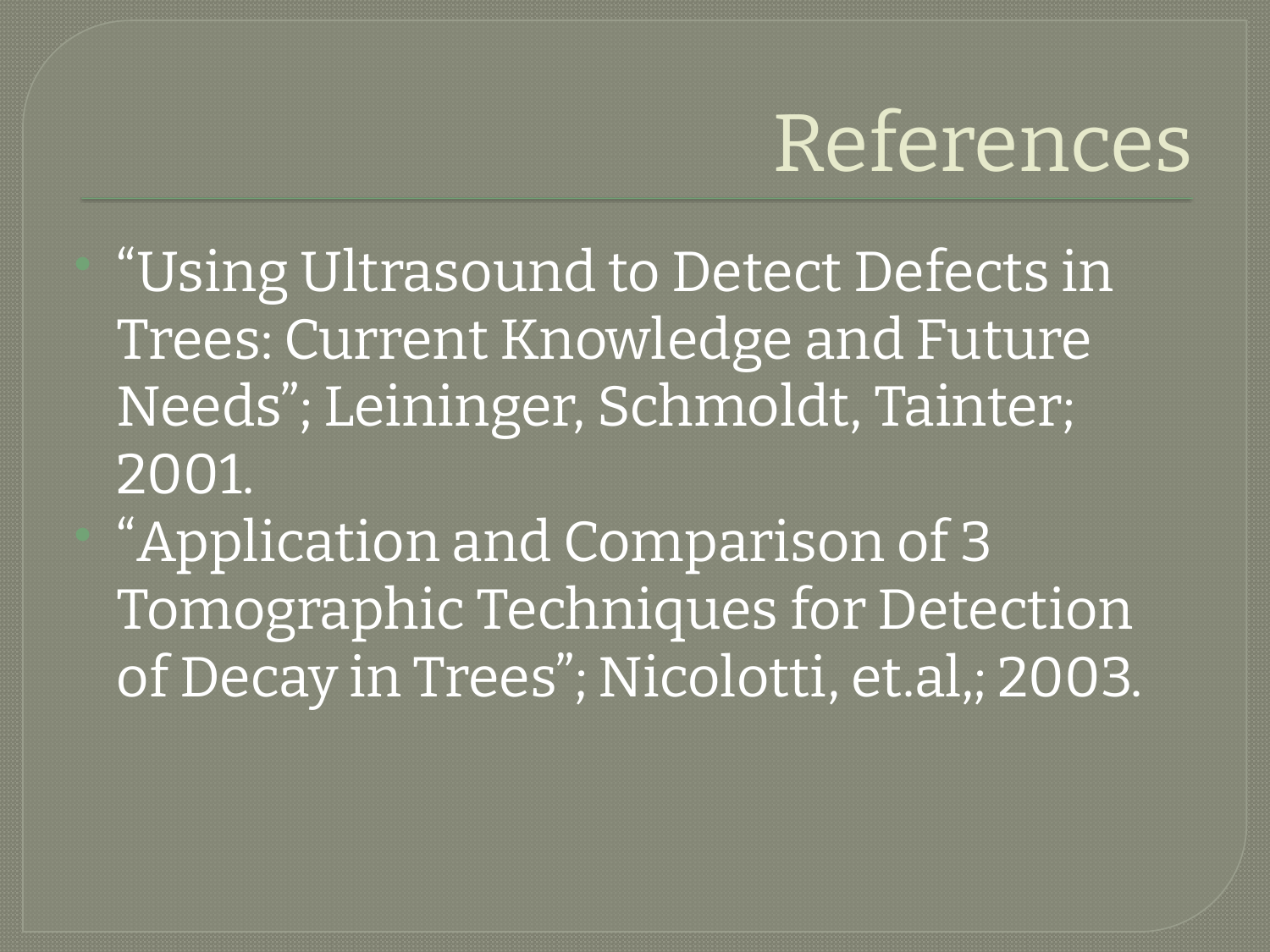

# References
“Using Ultrasound to Detect Defects in Trees: Current Knowledge and Future Needs”; Leininger, Schmoldt, Tainter; 2001.
“Application and Comparison of 3 Tomographic Techniques for Detection of Decay in Trees”; Nicolotti, et.al,; 2003.